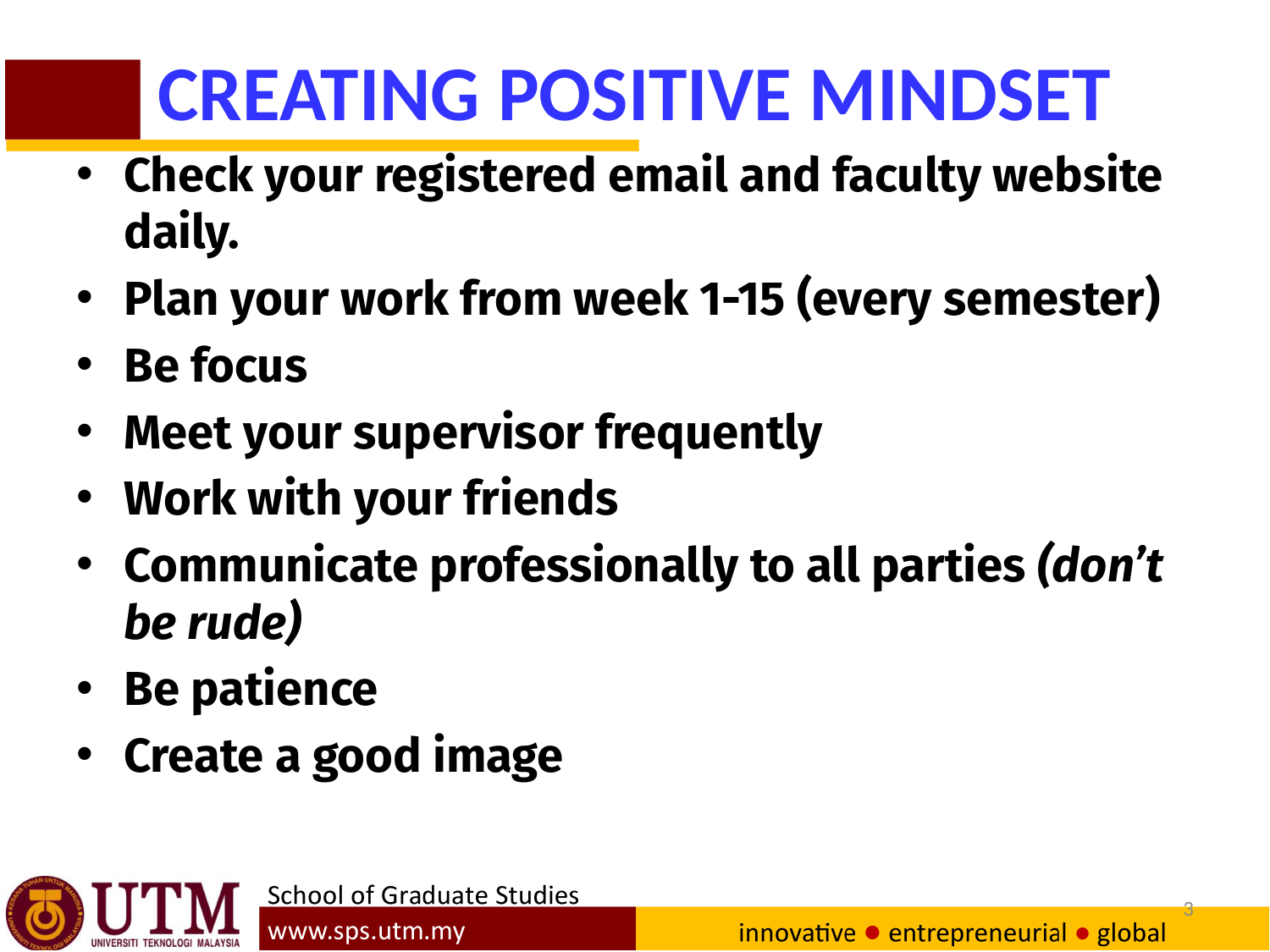

# CREATING POSITIVE MINDSET
Check your registered email and faculty website daily.
Plan your work from week 1-15 (every semester)
Be focus
Meet your supervisor frequently
Work with your friends
Communicate professionally to all parties (don’t be rude)
Be patience
Create a good image

3